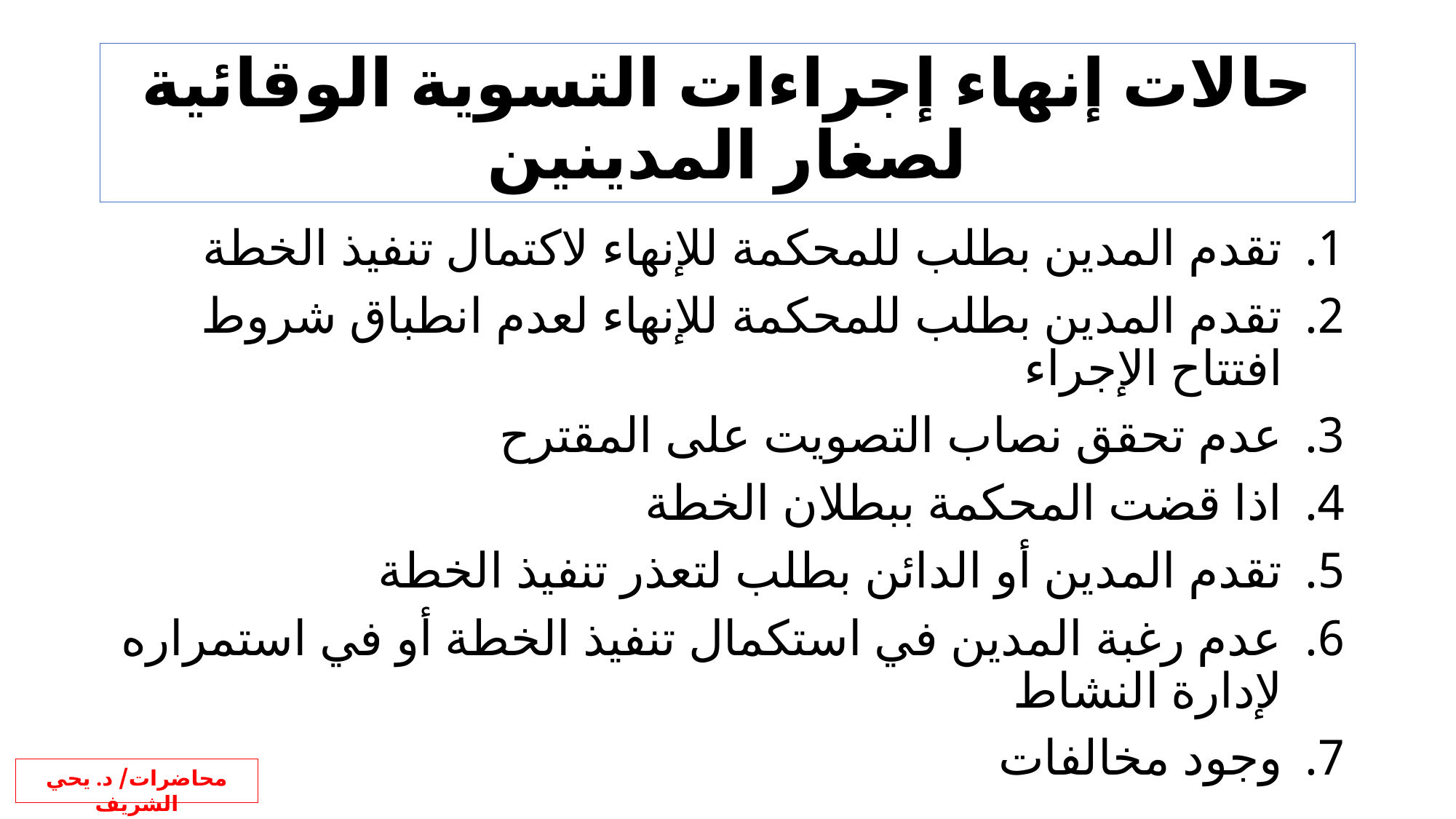

# حالات إنهاء إجراءات التسوية الوقائية لصغار المدينين
تقدم المدين بطلب للمحكمة للإنهاء لاكتمال تنفيذ الخطة
تقدم المدين بطلب للمحكمة للإنهاء لعدم انطباق شروط افتتاح الإجراء
عدم تحقق نصاب التصويت على المقترح
اذا قضت المحكمة ببطلان الخطة
تقدم المدين أو الدائن بطلب لتعذر تنفيذ الخطة
عدم رغبة المدين في استكمال تنفيذ الخطة أو في استمراره لإدارة النشاط
وجود مخالفات